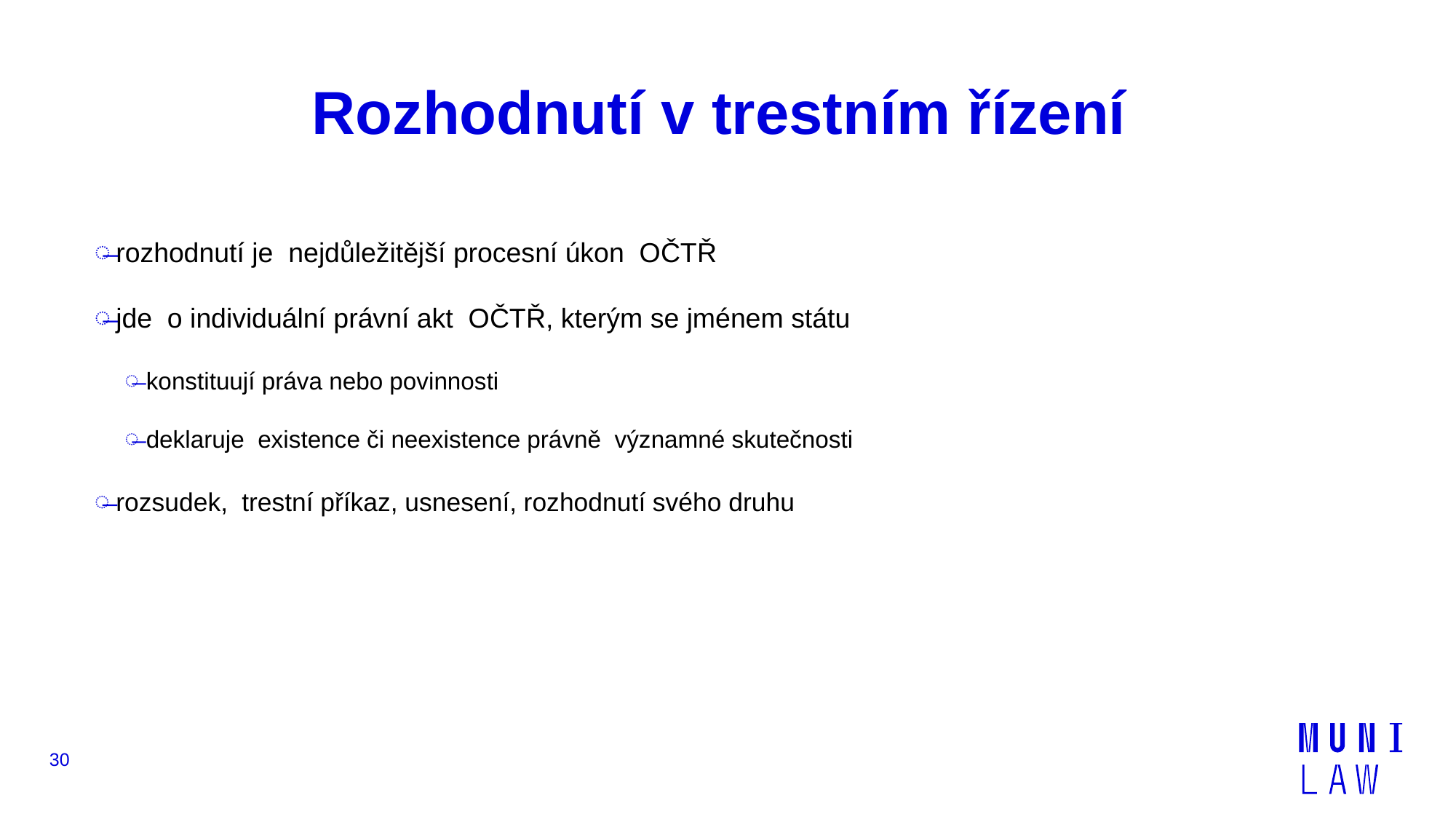

# Rozhodnutí v trestním řízení

rozhodnutí je  nejdůležitější procesní úkon  OČTŘ

jde  o individuální právní akt  OČTŘ, kterým se jménem státu

konstituují práva nebo povinnosti

deklaruje  existence či neexistence právně  významné skutečnosti

rozsudek,  trestní příkaz, usnesení, rozhodnutí svého druhu
30